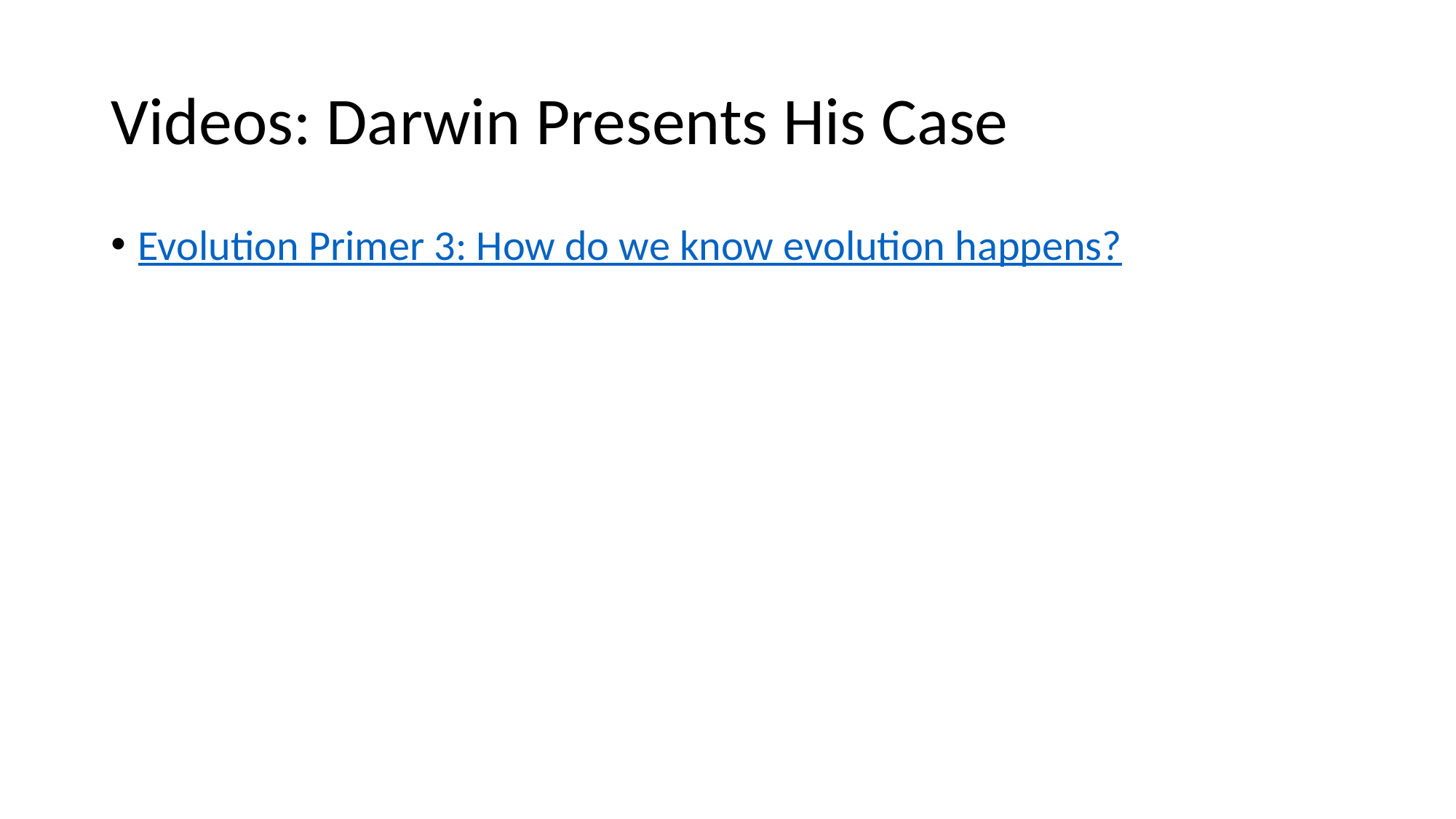

# Videos: Darwin Presents His Case
Evolution Primer 3: How do we know evolution happens?